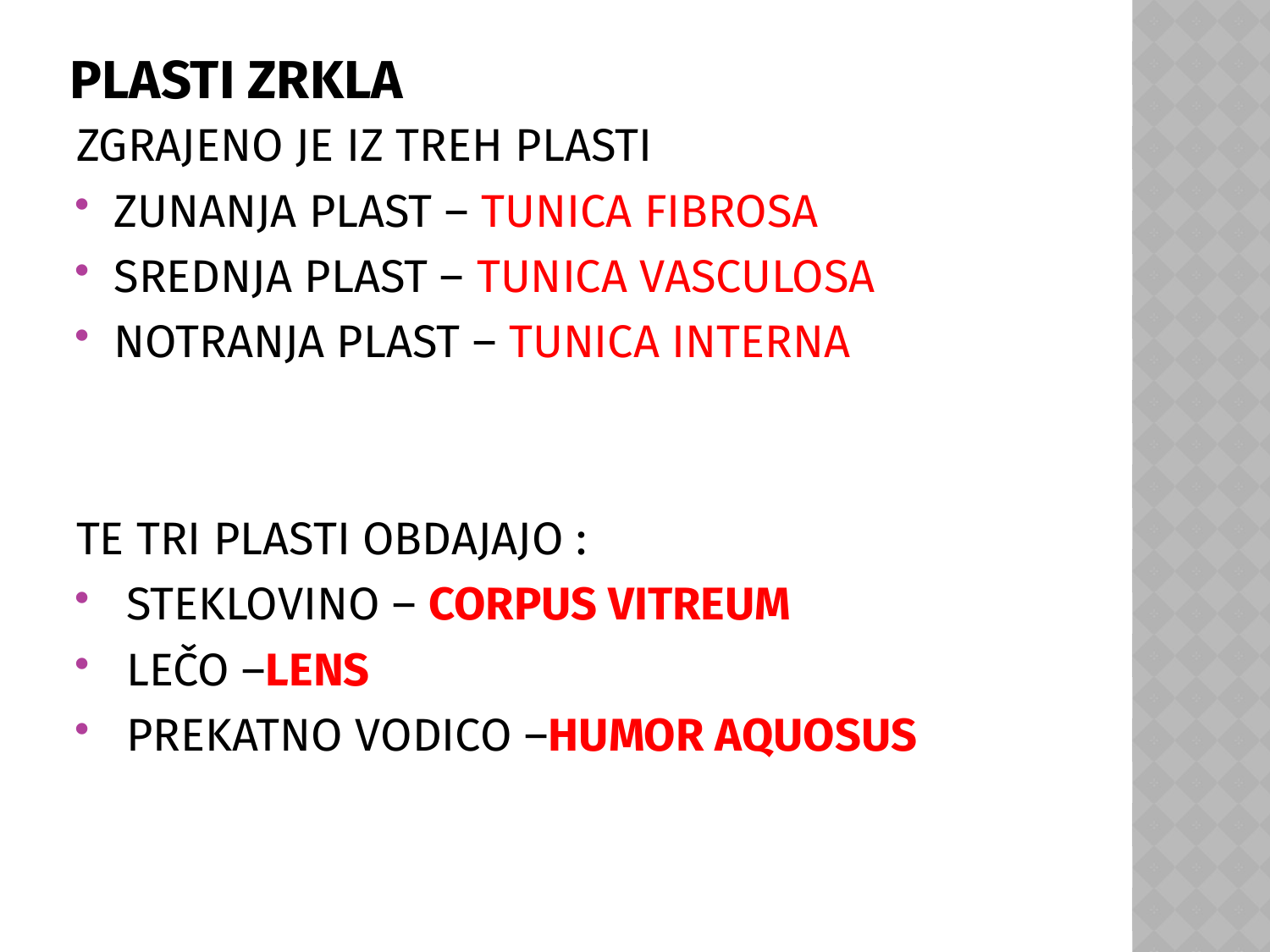

# Plasti zrkLa
ZGRAJENO JE IZ TREH PLASTI
ZUNANJA PLAST – TUNICA FIBROSA
SREDNJA PLAST – TUNICA VASCULOSA
NOTRANJA PLAST – TUNICA INTERNA

TE TRI PLASTI OBDAJAJO :
 STEKLOVINO – CORPUS VITREUM
 LEČO –LENS
 PREKATNO VODICO –HUMOR AQUOSUS